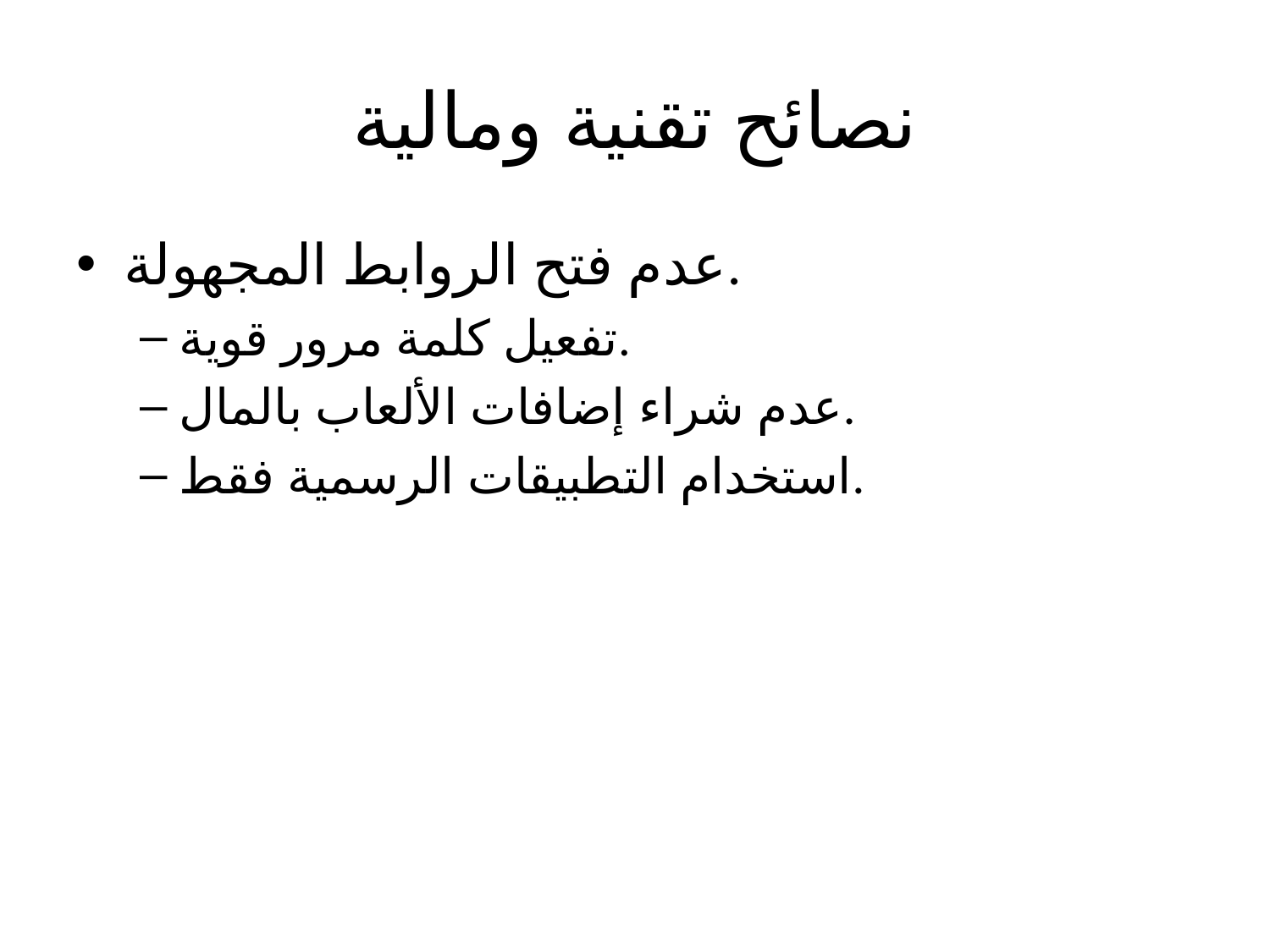

# نصائح تقنية ومالية
عدم فتح الروابط المجهولة.
تفعيل كلمة مرور قوية.
عدم شراء إضافات الألعاب بالمال.
استخدام التطبيقات الرسمية فقط.